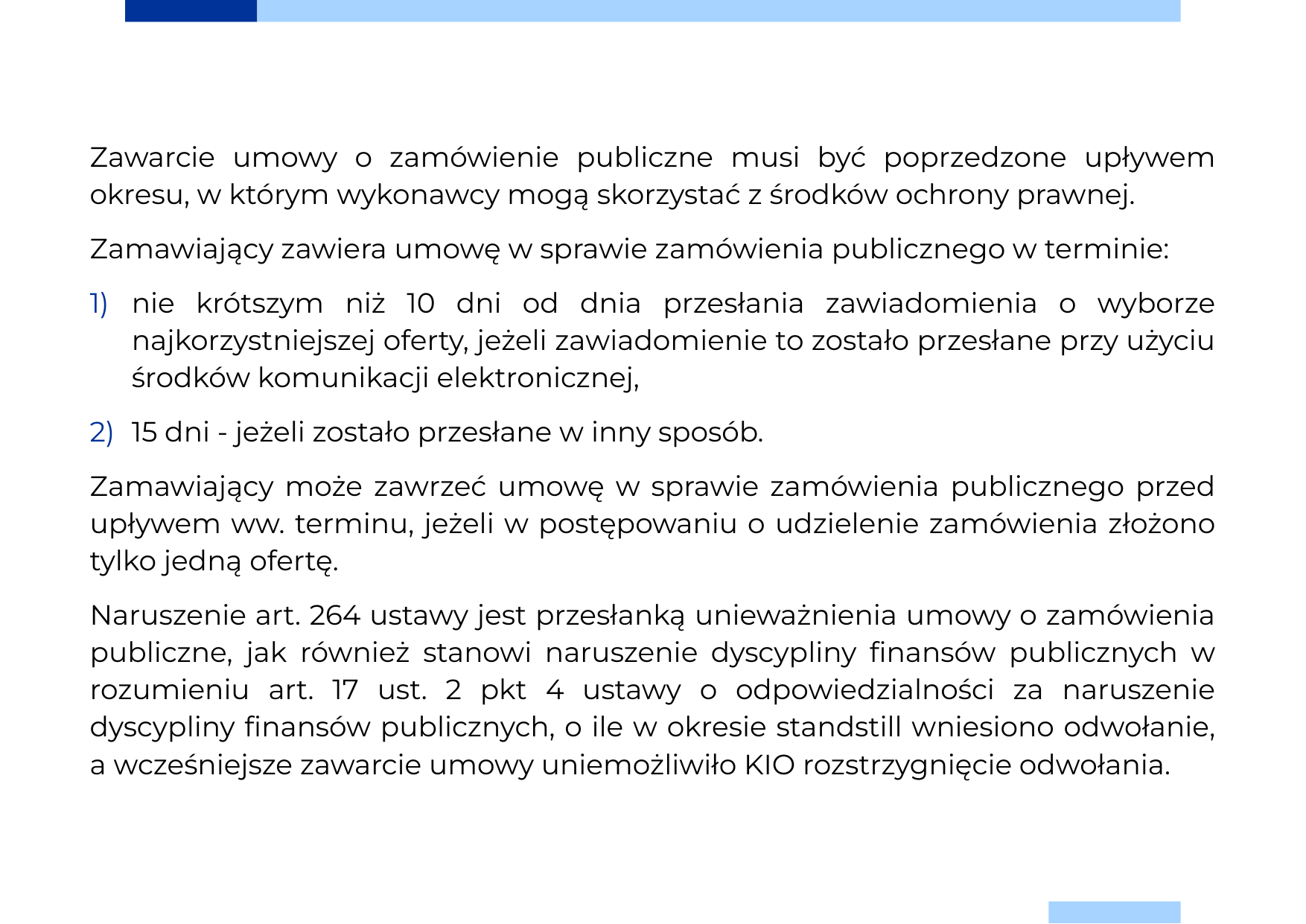

Zawarcie umowy o zamówienie publiczne musi być poprzedzone upływem okresu, w którym wykonawcy mogą skorzystać z środków ochrony prawnej.
Zamawiający zawiera umowę w sprawie zamówienia publicznego w terminie:
nie krótszym niż 10 dni od dnia przesłania zawiadomienia o wyborze najkorzystniejszej oferty, jeżeli zawiadomienie to zostało przesłane przy użyciu środków komunikacji elektronicznej,
15 dni - jeżeli zostało przesłane w inny sposób.
Zamawiający może zawrzeć umowę w sprawie zamówienia publicznego przed upływem ww. terminu, jeżeli w postępowaniu o udzielenie zamówienia złożono tylko jedną ofertę.
Naruszenie art. 264 ustawy jest przesłanką unieważnienia umowy o zamówienia publiczne, jak również stanowi naruszenie dyscypliny finansów publicznych w rozumieniu art. 17 ust. 2 pkt 4 ustawy o odpowiedzialności za naruszenie dyscypliny finansów publicznych, o ile w okresie standstill wniesiono odwołanie, a wcześniejsze zawarcie umowy uniemożliwiło KIO rozstrzygnięcie odwołania.